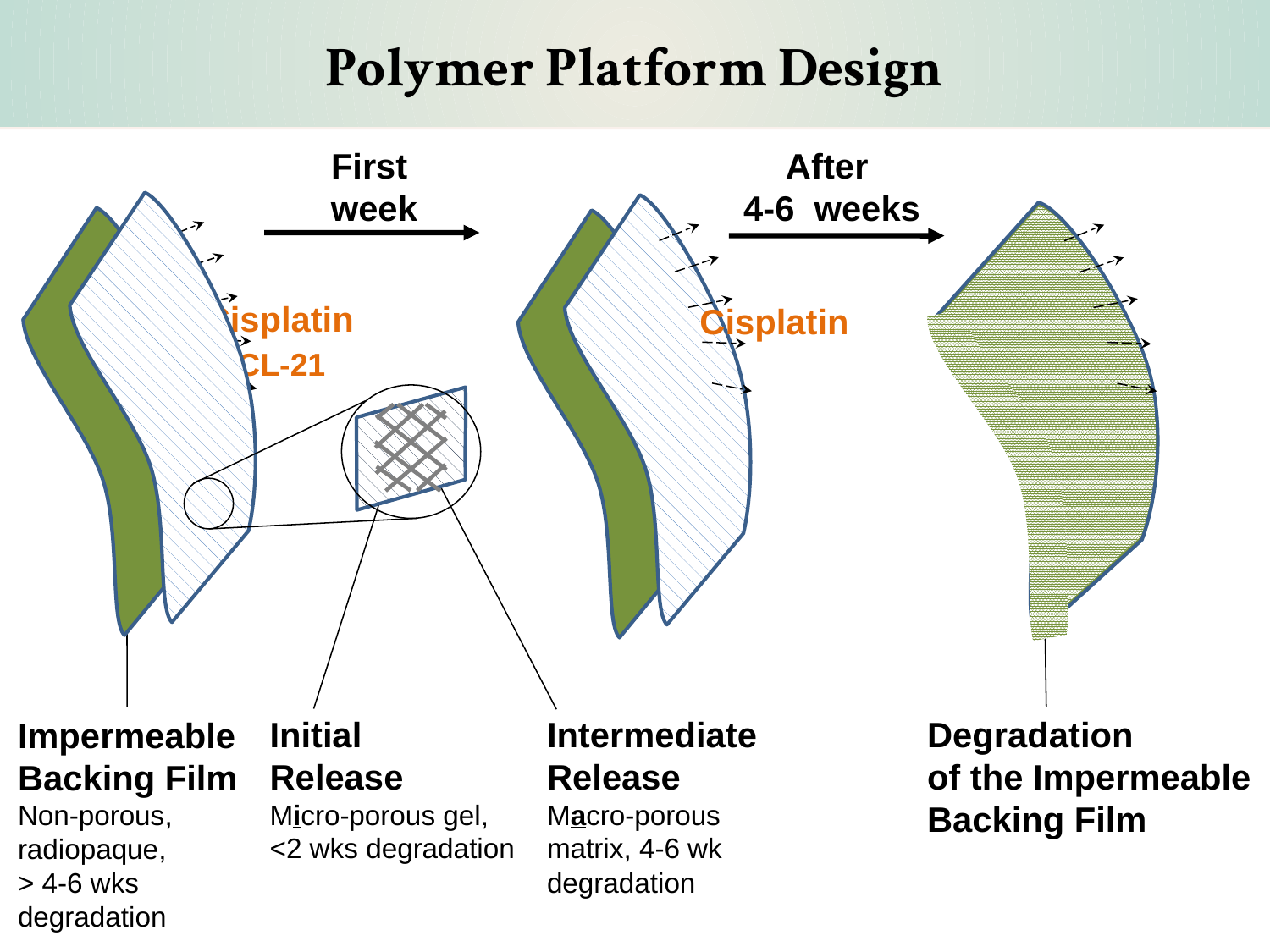

# Polymer Platform Design
First
week

After
4-6  weeks

Cisplatin
Cisplatin

CCL-21

Initial
Release
Micro-porous gel,
<2 wks degradation
Intermediate Release
Macro-porous matrix, 4-6 wk degradation
Degradation
of the Impermeable Backing Film
Impermeable Backing Film
Non-porous,
radiopaque,
> 4-6 wks degradation